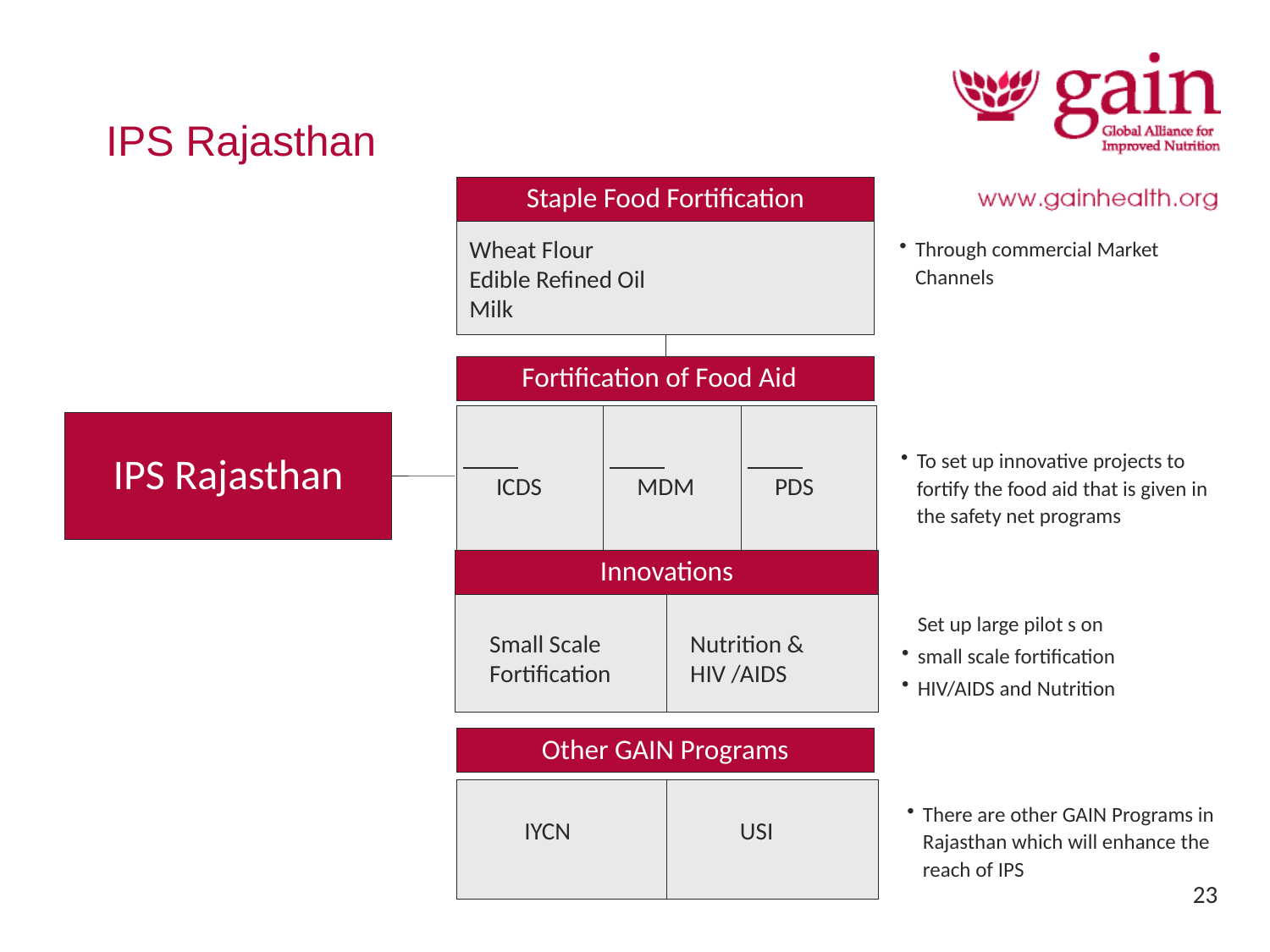

# IPS Rajasthan
Staple Food Fortification
Wheat Flour
Edible Refined Oil
Milk
Through commercial Market Channels
Fortification of Food Aid

      ICDS

     MDM

     PDS
IPS Rajasthan
To set up innovative projects to fortify the food aid that is given in the safety net programs

Innovations

    Small Scale
    Fortification

  Nutrition &
  HIV /AIDS

	Set up large pilot s on
small scale fortification
HIV/AIDS and Nutrition

Other GAIN Programs

          IYCN

           USI

There are other GAIN Programs in Rajasthan which will enhance the reach of IPS